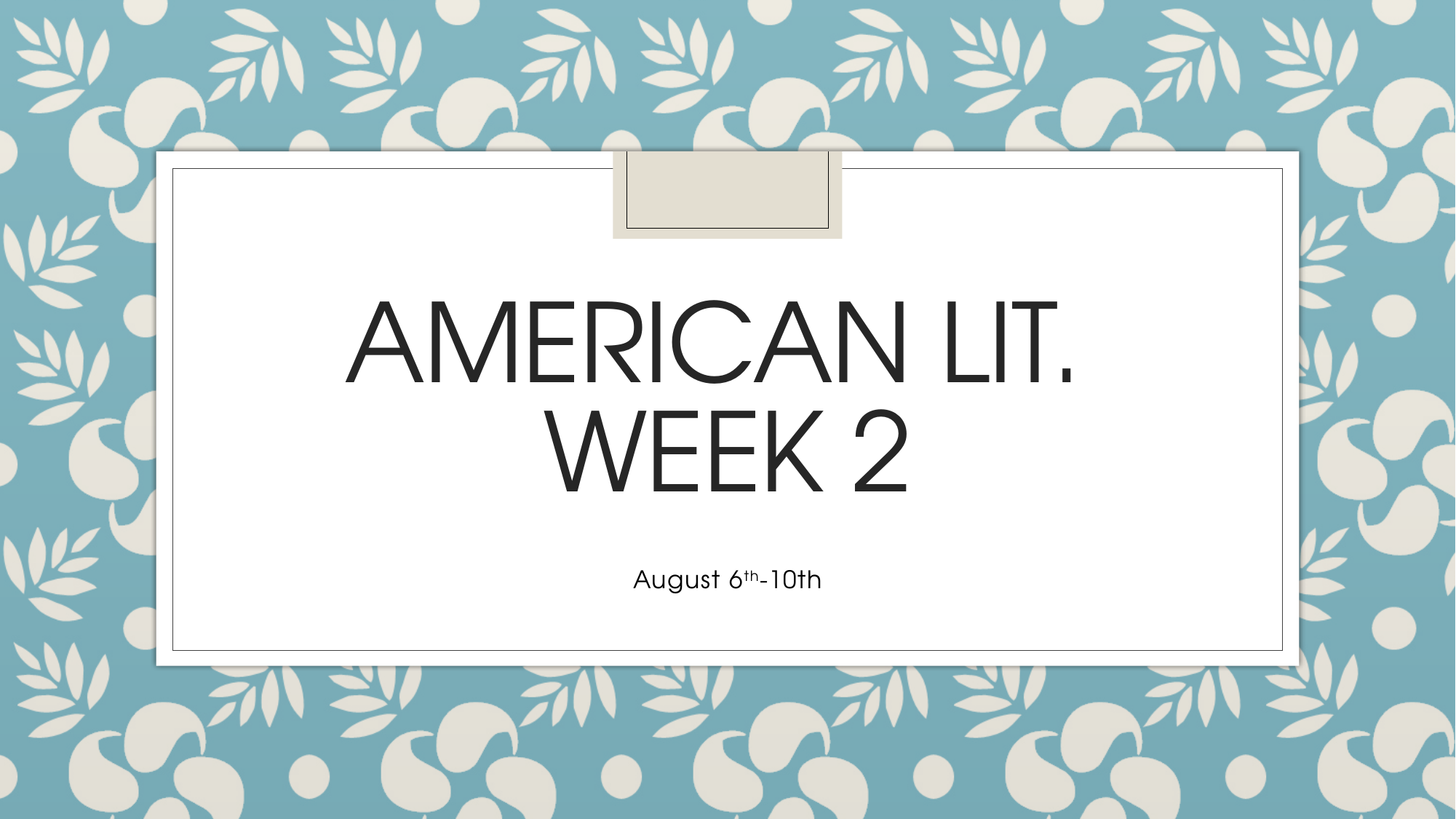

# American Lit. Week 2
August 6th-10th